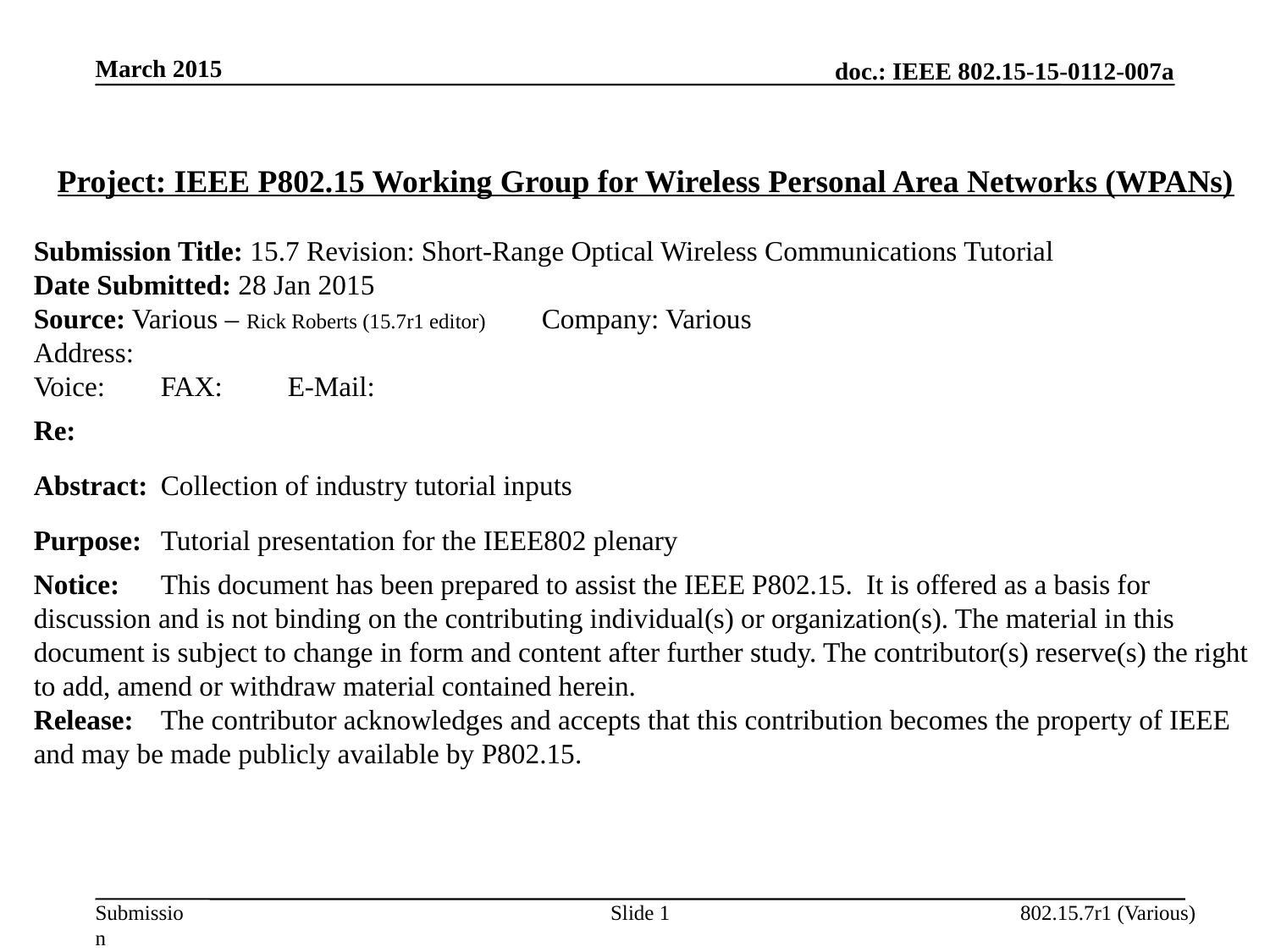

March 2015
Project: IEEE P802.15 Working Group for Wireless Personal Area Networks (WPANs)

Submission Title: 15.7 Revision: Short-Range Optical Wireless Communications Tutorial
Date Submitted: 28 Jan 2015
Source: Various – Rick Roberts (15.7r1 editor) 	Company: Various
Address:
Voice:	FAX:	E-Mail:
Re:
Abstract:	Collection of industry tutorial inputs
Purpose:	Tutorial presentation for the IEEE802 plenary
Notice:	This document has been prepared to assist the IEEE P802.15.  It is offered as a basis for discussion and is not binding on the contributing individual(s) or organization(s). The material in this document is subject to change in form and content after further study. The contributor(s) reserve(s) the right to add, amend or withdraw material contained herein.
Release:	The contributor acknowledges and accepts that this contribution becomes the property of IEEE and may be made publicly available by P802.15.
Slide 1
802.15.7r1 (Various)